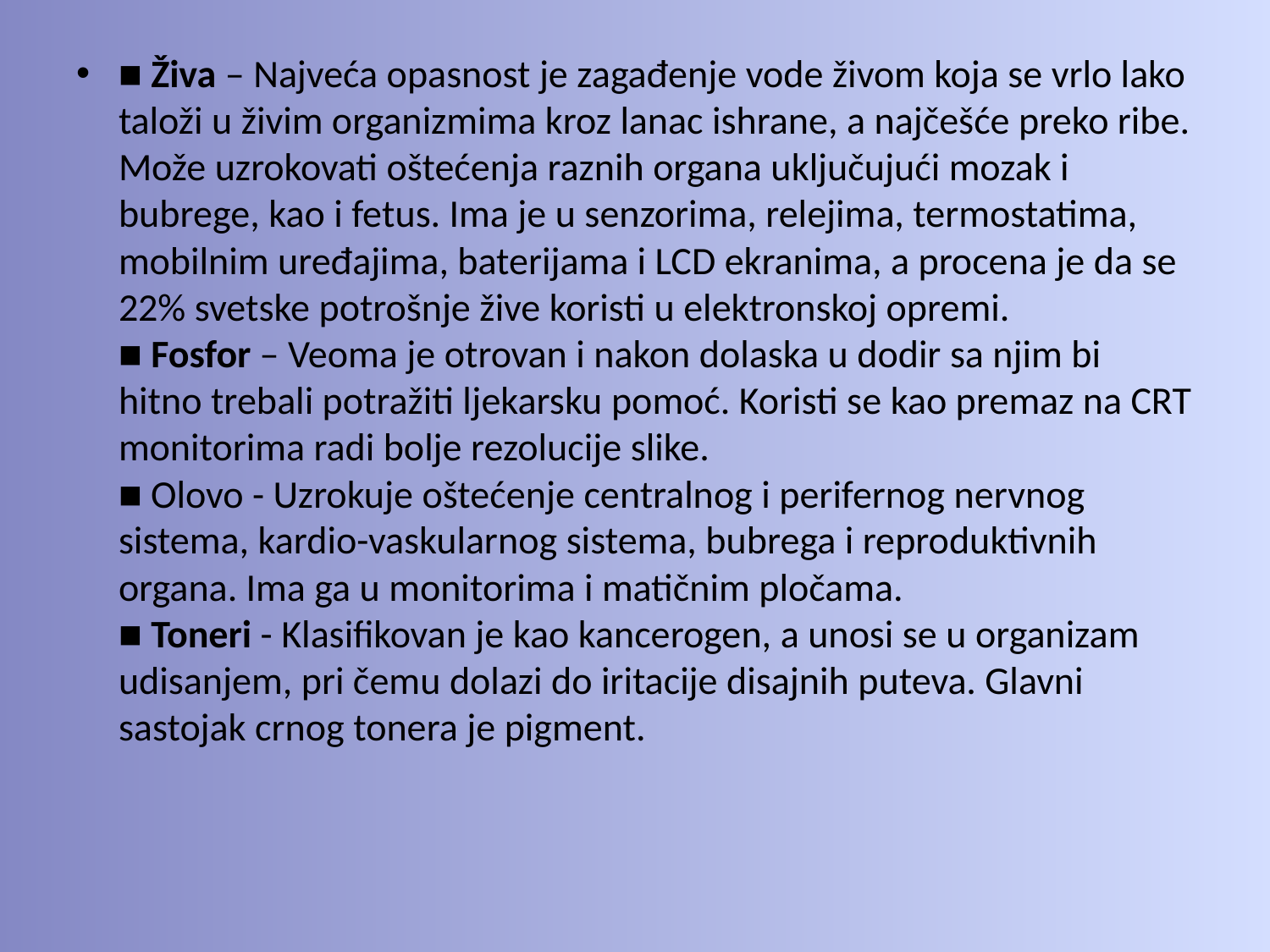

#
■ Živa – Najveća opasnost je zagađenje vode živom koja se vrlo lako taloži u živim organizmima kroz lanac ishrane, a najčešće preko ribe. Može uzrokovati oštećenja raznih organa uključujući mozak i bubrege, kao i fetus. Ima je u senzorima, relejima, termostatima, mobilnim uređajima, baterijama i LCD ekranima, a procena je da se 22% svetske potrošnje žive koristi u elektronskoj opremi.
■ Fosfor – Veoma je otrovan i nakon dolaska u dodir sa njim bi hitno trebali potražiti ljekarsku pomoć. Koristi se kao premaz na CRT monitorima radi bolje rezolucije slike. 
■ Olovo - Uzrokuje oštećenje centralnog i perifernog nervnog sistema, kardio-vaskularnog sistema, bubrega i reproduktivnih organa. Ima ga u monitorima i matičnim pločama.
■ Toneri - Klasifikovan je kao kancerogen, a unosi se u organizam udisanjem, pri čemu dolazi do iritacije disajnih puteva. Glavni sastojak crnog tonera je pigment.